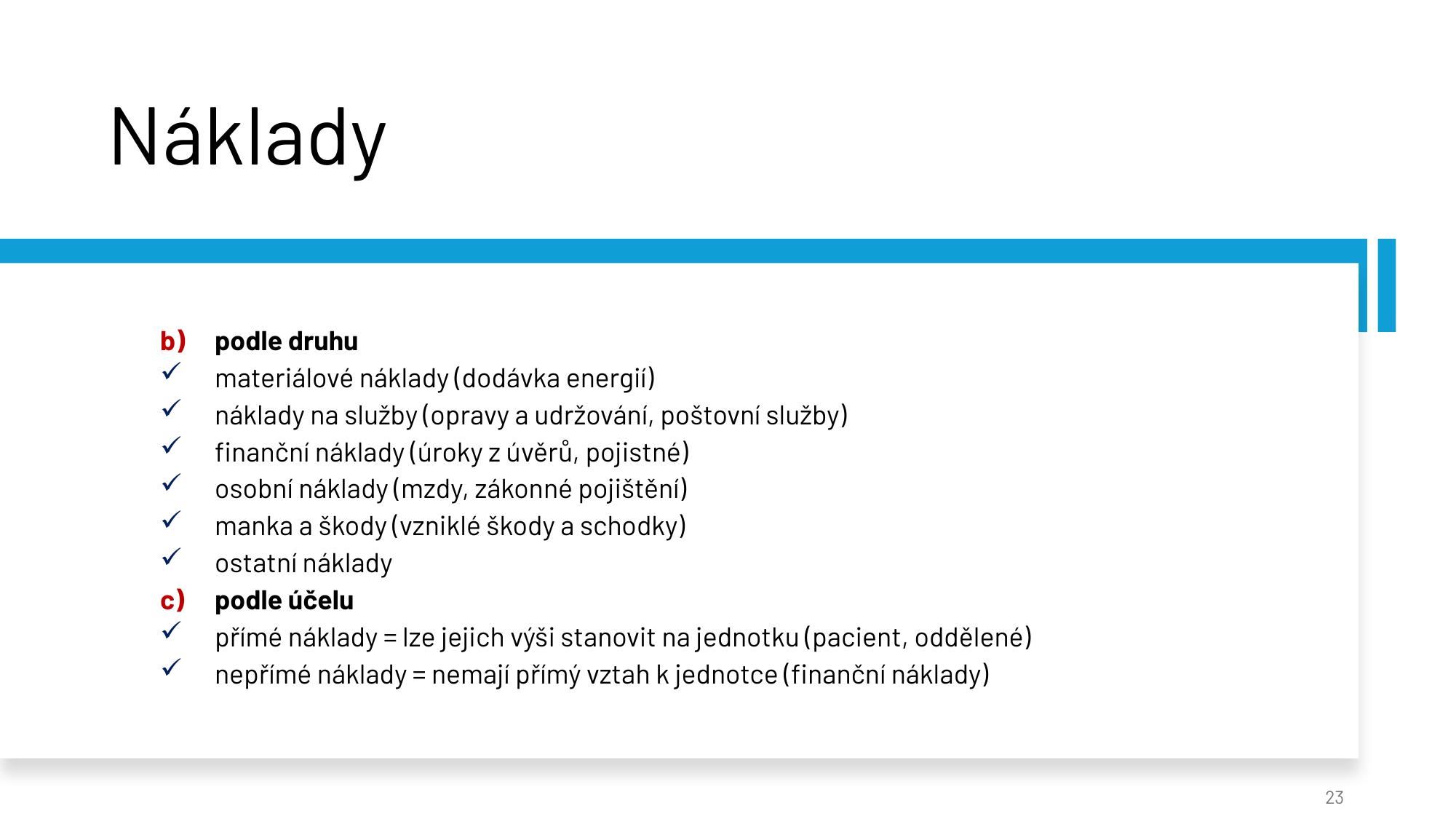

# Náklady

podle druhu
materiálové náklady (dodávka energií)
náklady na služby (opravy a udržování, poštovní služby)
finanční náklady (úroky z úvěrů, pojistné)
osobní náklady (mzdy, zákonné pojištění)
manka a škody (vzniklé škody a schodky)
ostatní náklady
podle účelu
přímé náklady = lze jejich výši stanovit na jednotku (pacient, oddělené)
nepřímé náklady = nemají přímý vztah k jednotce (finanční náklady)
23